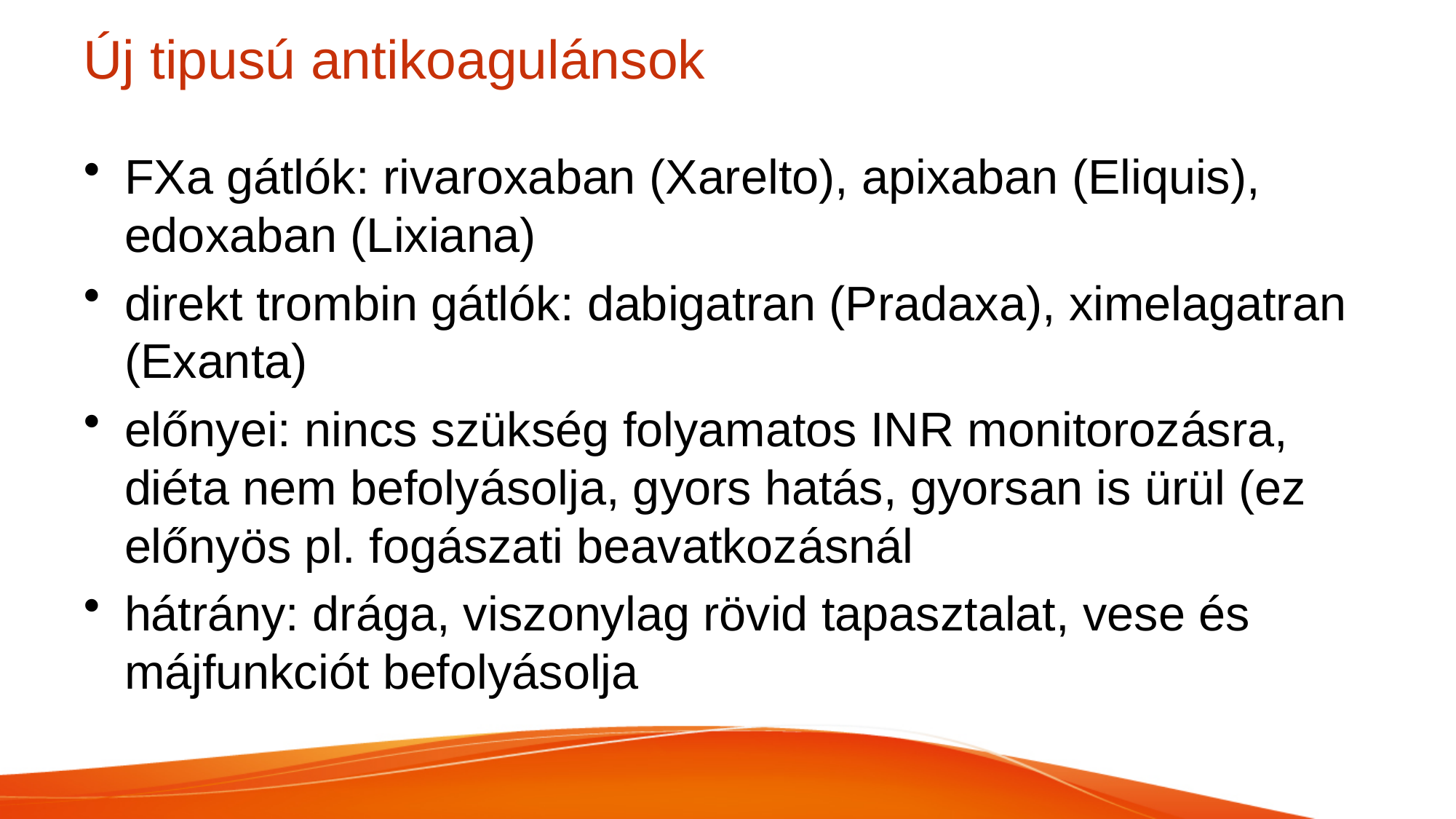

# Új tipusú antikoagulánsok
FXa gátlók: rivaroxaban (Xarelto), apixaban (Eliquis), edoxaban (Lixiana)
direkt trombin gátlók: dabigatran (Pradaxa), ximelagatran (Exanta)
előnyei: nincs szükség folyamatos INR monitorozásra, diéta nem befolyásolja, gyors hatás, gyorsan is ürül (ez előnyös pl. fogászati beavatkozásnál
hátrány: drága, viszonylag rövid tapasztalat, vese és májfunkciót befolyásolja